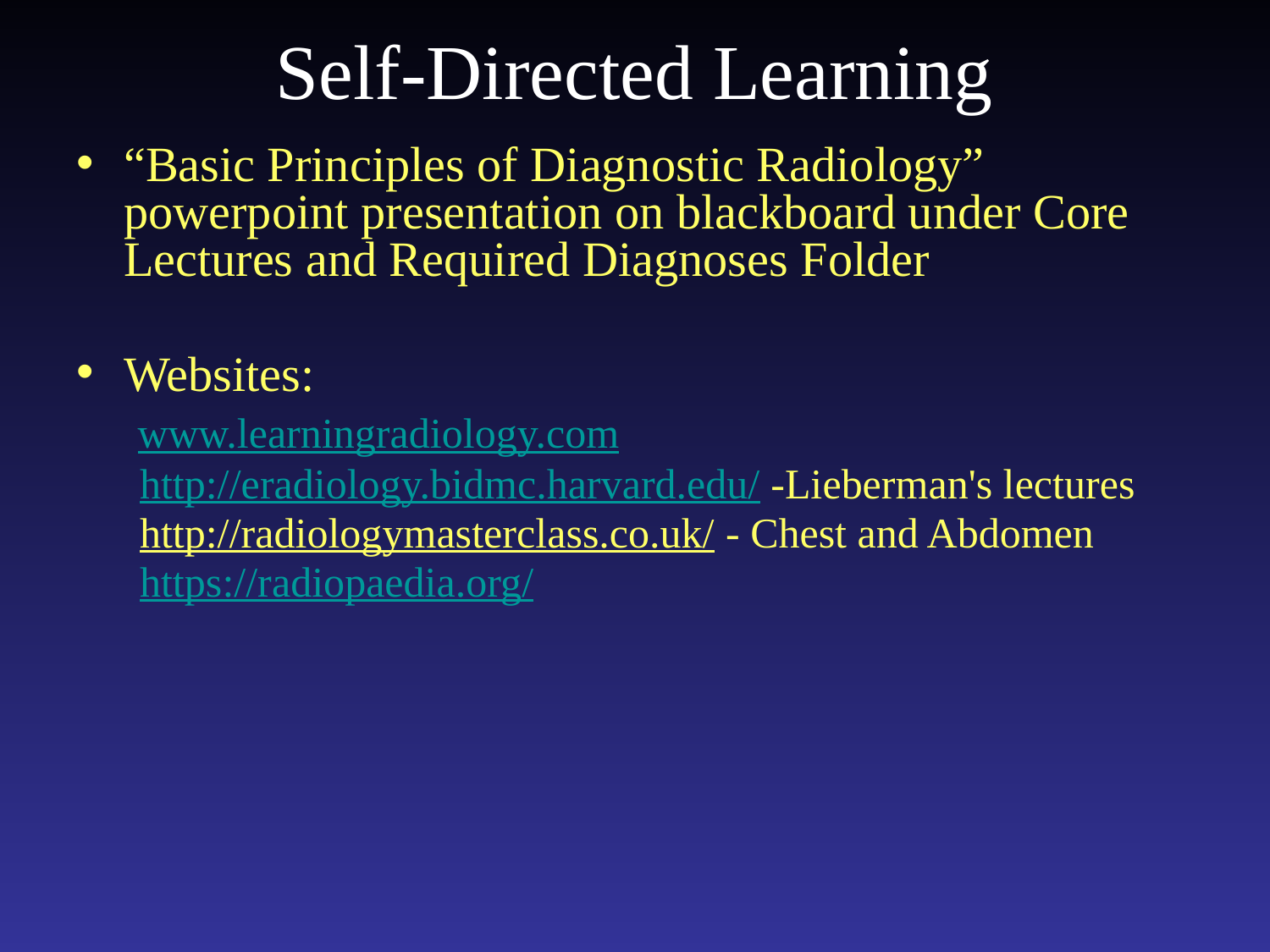

# Self-Directed Learning
“Basic Principles of Diagnostic Radiology” powerpoint presentation on blackboard under Core Lectures and Required Diagnoses Folder

Websites:
     www.learningradiology.com
http://eradiology.bidmc.harvard.edu/ -Lieberman's lectures
http://radiologymasterclass.co.uk/ - Chest and Abdomen
https://radiopaedia.org/